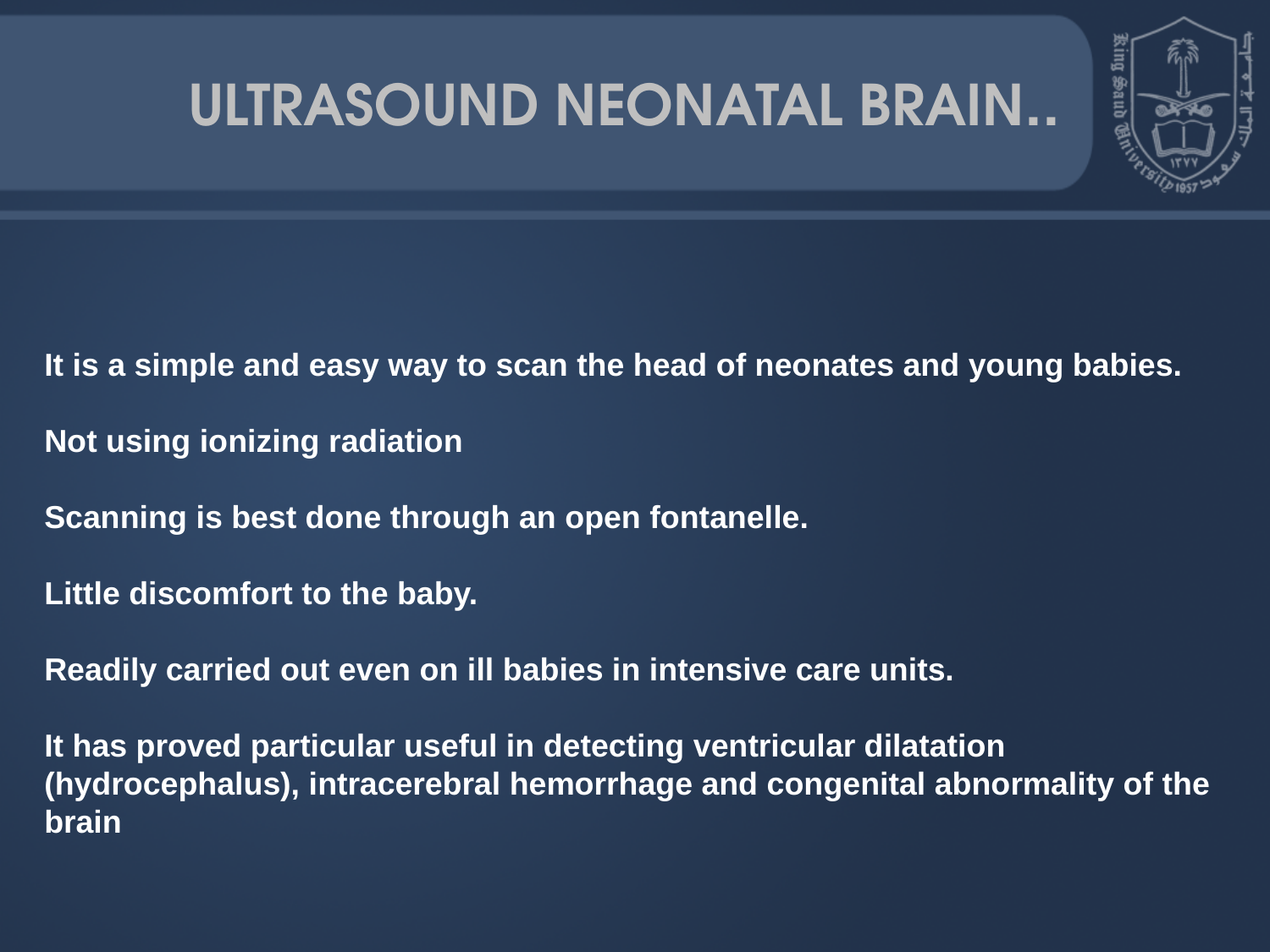

ULTRASOUND NEONATAL BRAIN..
It is a simple and easy way to scan the head of neonates and young babies.

Not using ionizing radiation

Scanning is best done through an open fontanelle.

Little discomfort to the baby.

Readily carried out even on ill babies in intensive care units.

It has proved particular useful in detecting ventricular dilatation (hydrocephalus), intracerebral hemorrhage and congenital abnormality of the brain